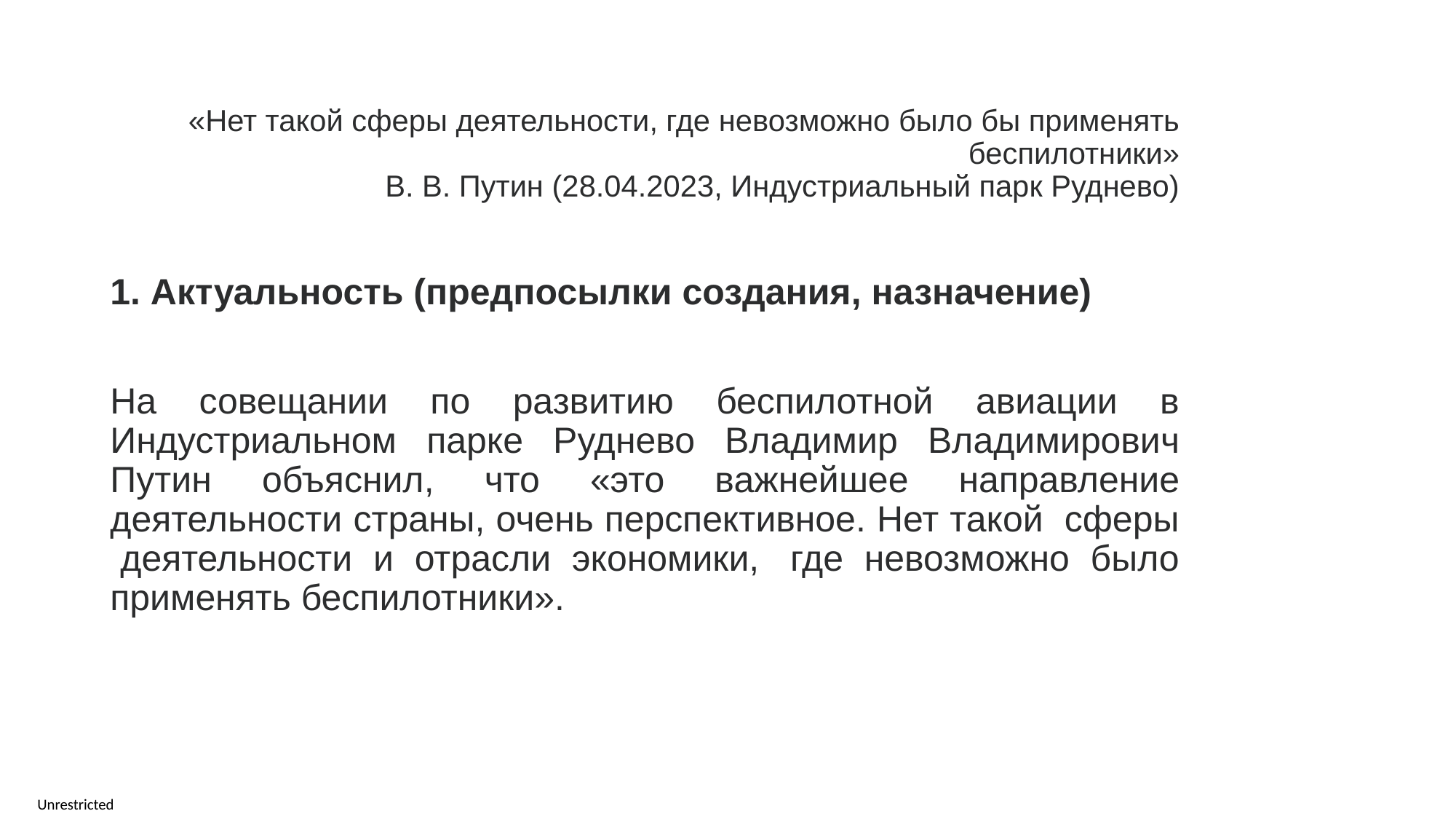

«Нет такой сферы деятельности, где невозможно было бы применять беспилотники»
В. В. Путин (28.04.2023, Индустриальный парк Руднево)

1. Актуальность (предпосылки создания, назначение)

На совещании по развитию беспилотной авиации в Индустриальном парке Руднево Владимир Владимирович Путин объяснил, что «это важнейшее направление деятельности страны, очень перспективное. Нет такой  сферы  деятельности и отрасли экономики,  где невозможно было применять беспилотники».

Unrestricted